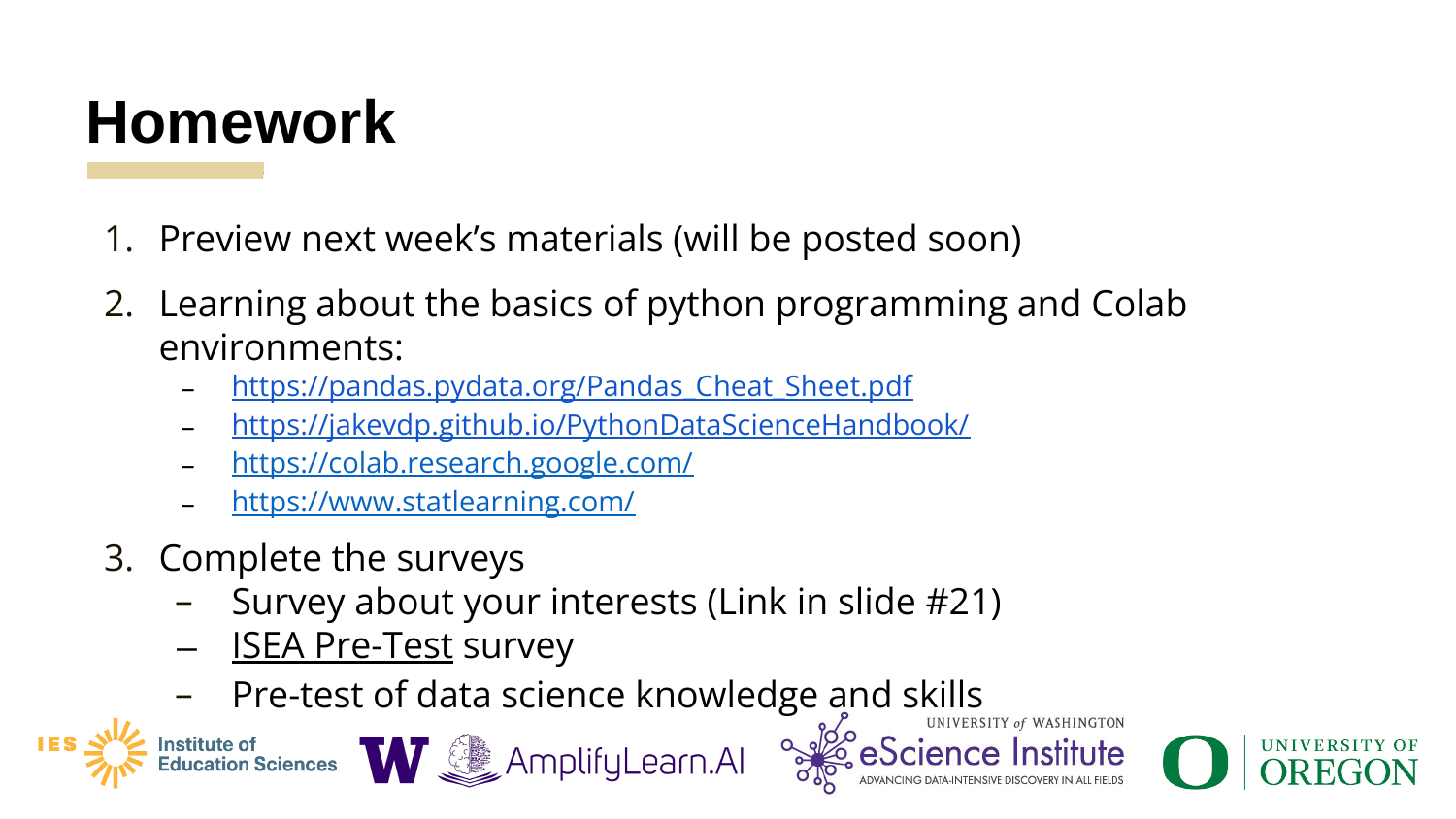

# Homework
Preview next week’s materials (will be posted soon)

Learning about the basics of python programming and Colab environments:
https://pandas.pydata.org/Pandas_Cheat_Sheet.pdf
https://jakevdp.github.io/PythonDataScienceHandbook/
https://colab.research.google.com/
https://www.statlearning.com/

Complete the surveys
Survey about your interests (Link in slide #21)
ISEA Pre-Test survey
Pre-test of data science knowledge and skills